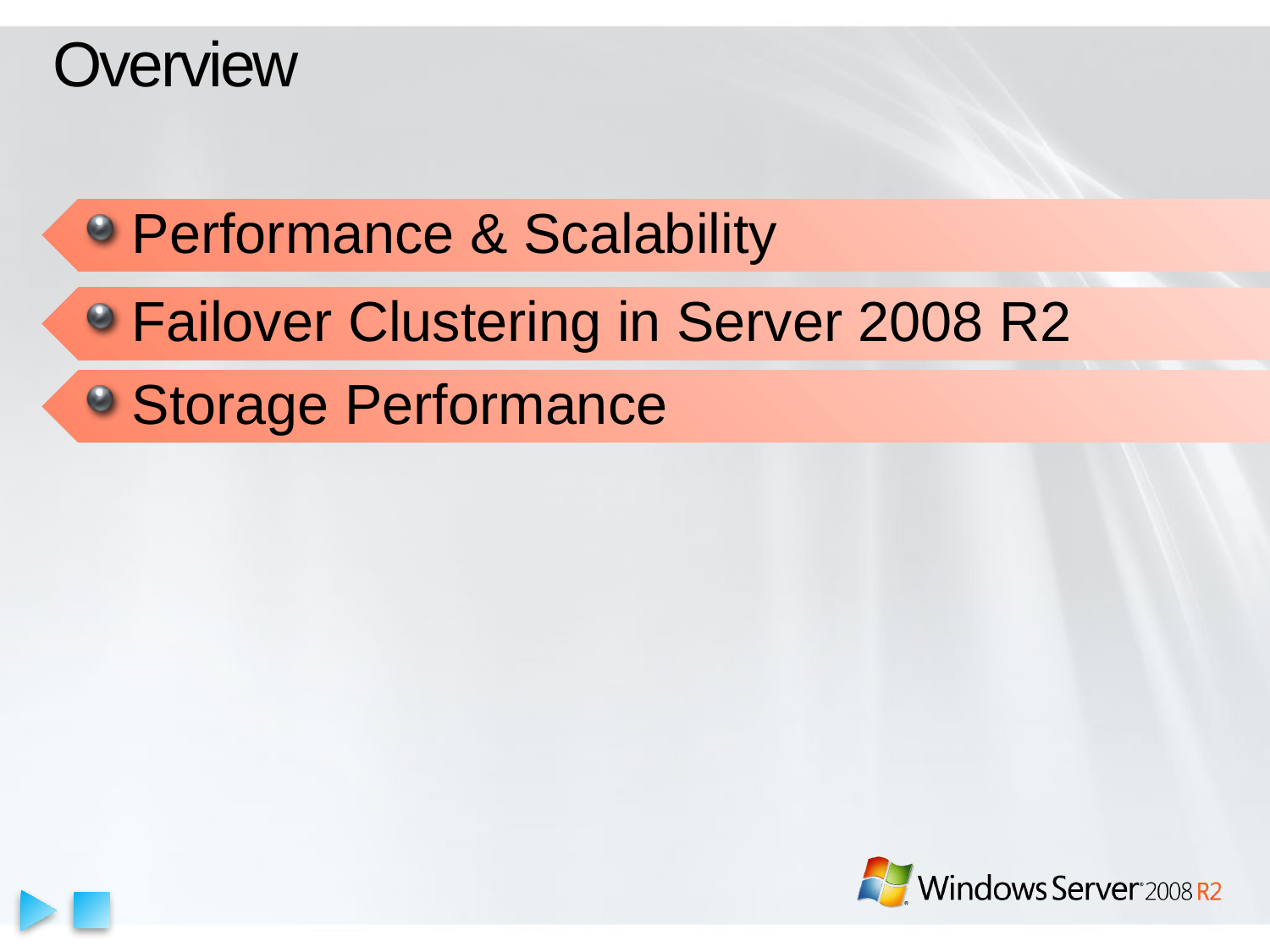

# Overview
Performance & Scalability
Failover Clustering in Server 2008 R2
Storage Performance